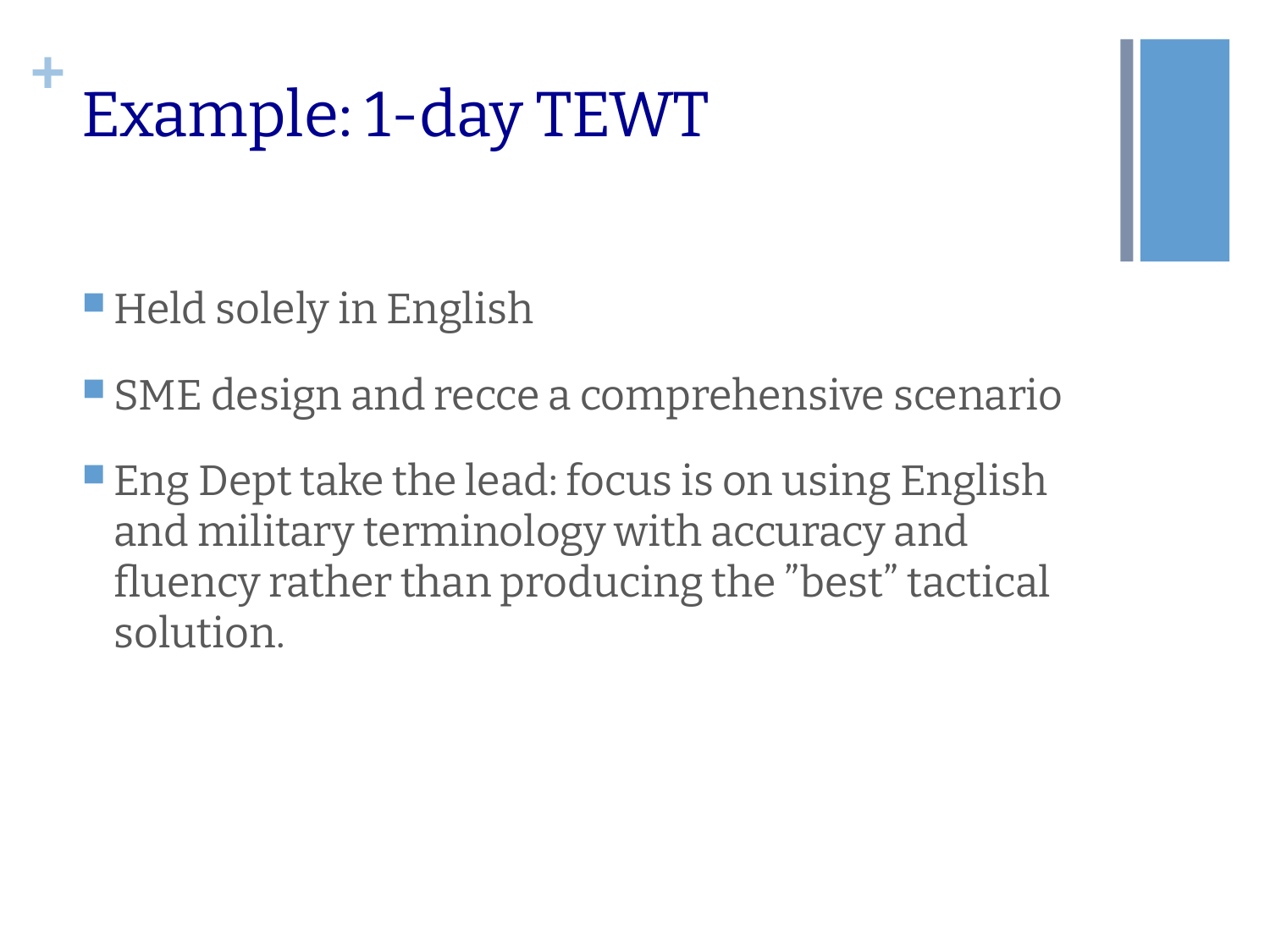

# Example: 1-day TEWT
Held solely in English
SME design and recce a comprehensive scenario
Eng Dept take the lead: focus is on using English and military terminology with accuracy and fluency rather than producing the ”best” tactical solution.